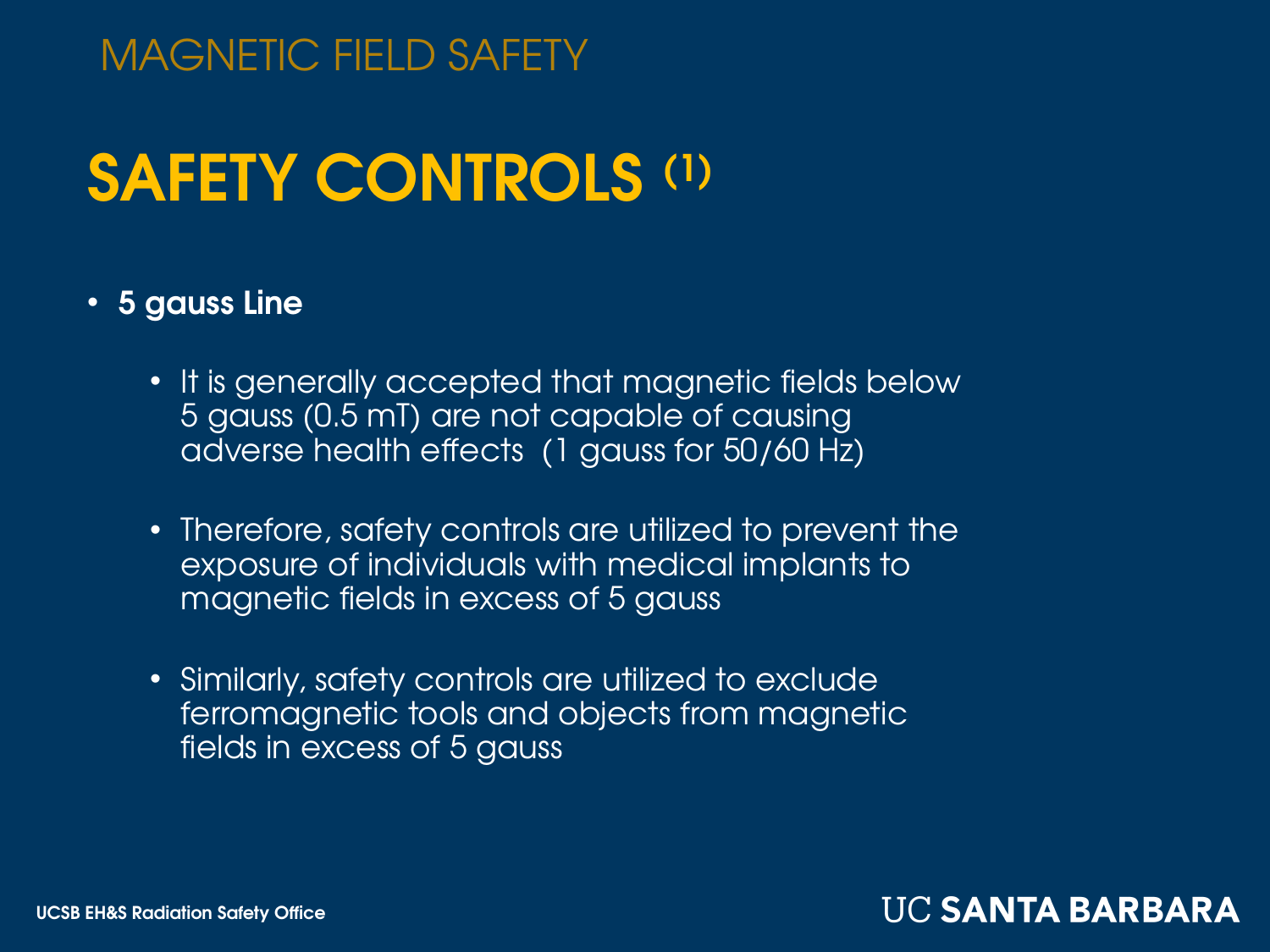

# Magnetic field safety
Safety Controls (1)
5 gauss Line

It is generally accepted that magnetic fields below 5 gauss (0.5 mT) are not capable of causing adverse health effects  (1 gauss for 50/60 Hz)

Therefore, safety controls are utilized to prevent the exposure of individuals with medical implants to magnetic fields in excess of 5 gauss

Similarly, safety controls are utilized to exclude ferromagnetic tools and objects from magnetic fields in excess of 5 gauss
UCSB EH&S Radiation Safety Office